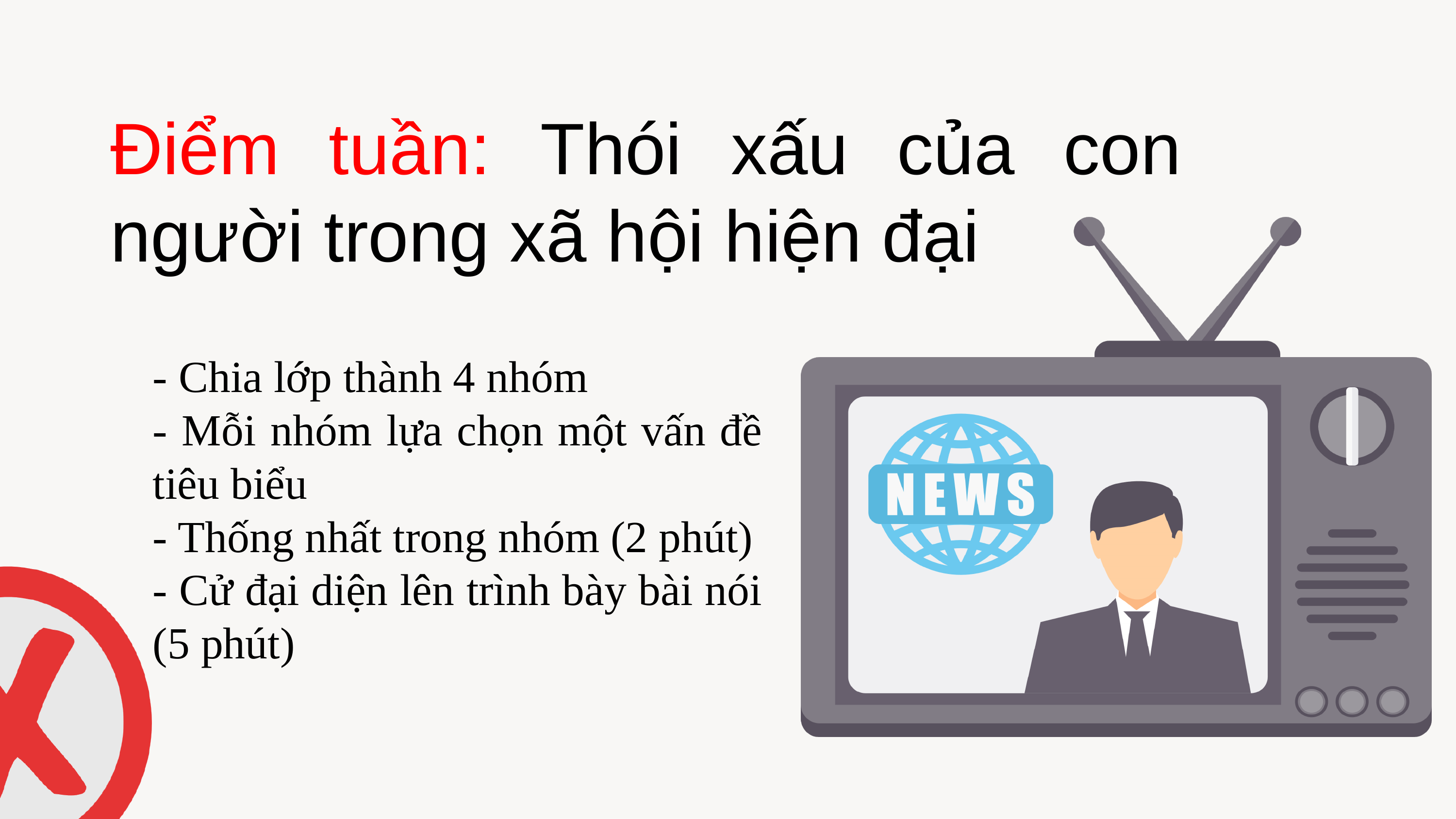

Điểm tuần: Thói xấu của con người trong xã hội hiện đại

- Chia lớp thành 4 nhóm
- Mỗi nhóm lựa chọn một vấn đề tiêu biểu
- Thống nhất trong nhóm (2 phút)
- Cử đại diện lên trình bày bài nói (5 phút)